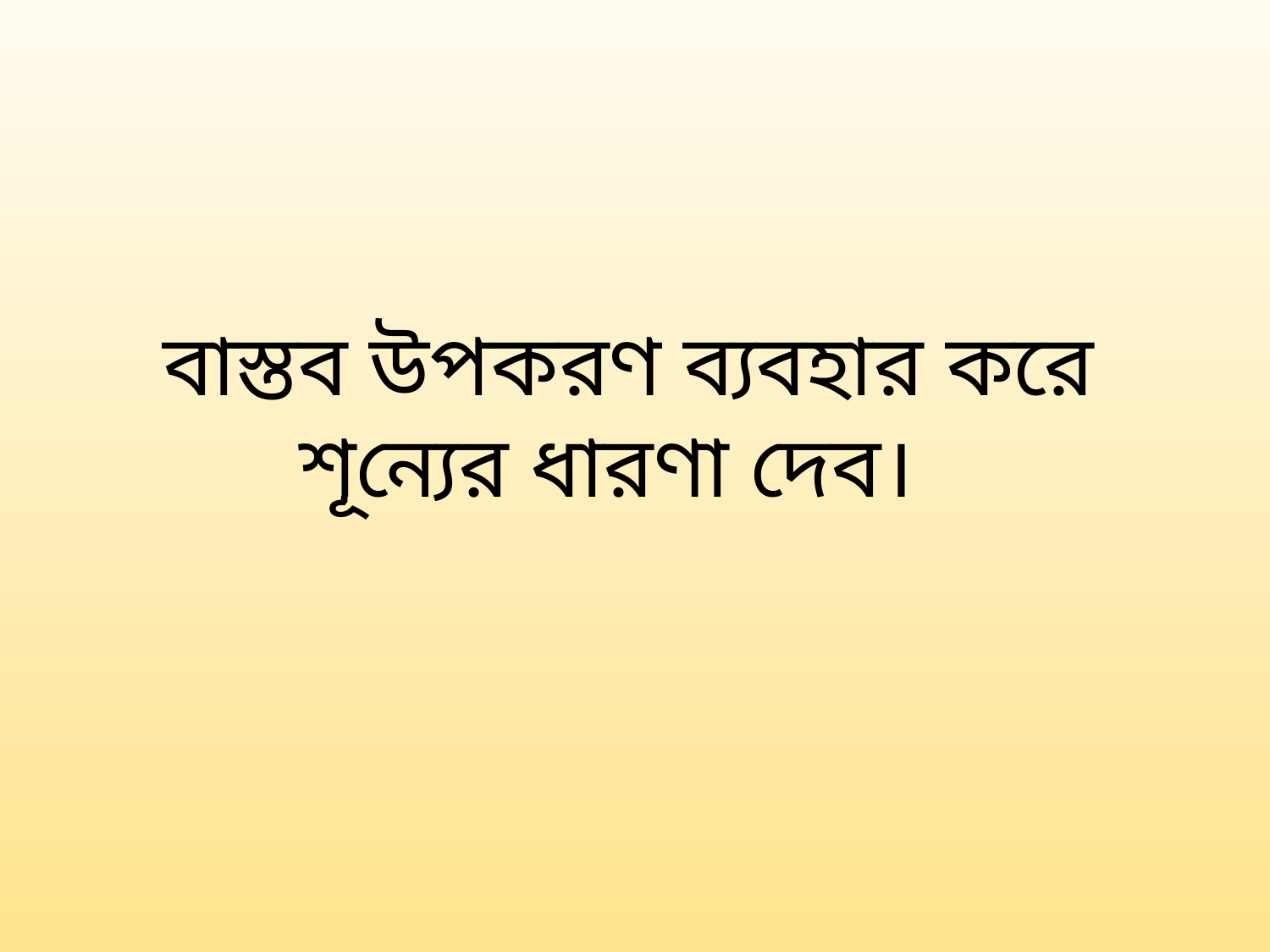

বাস্তব উপকরণ ব্যবহার করে শূন্যের ধারণা দেব।